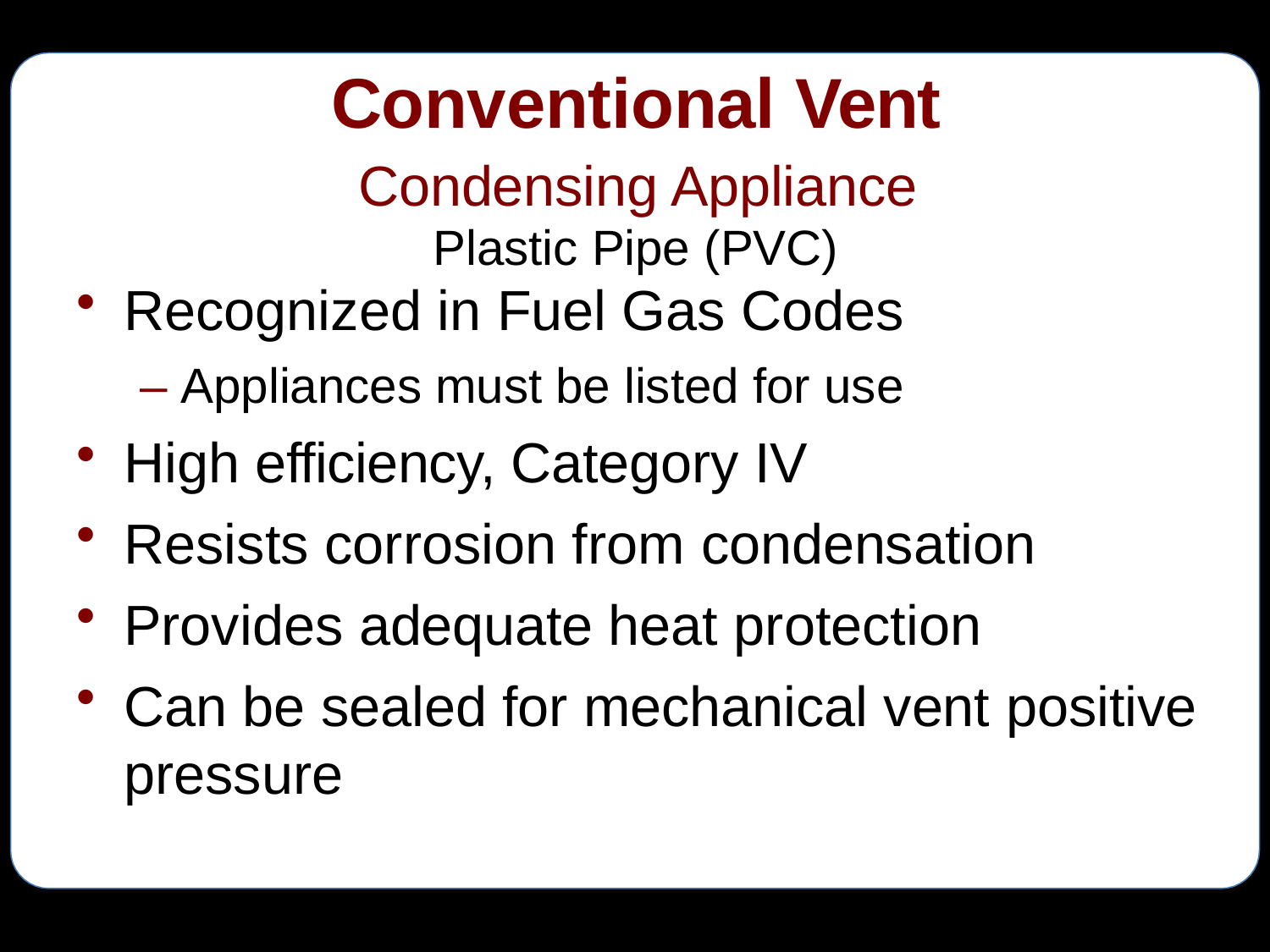

# Conventional Vent  Condensing Appliance  Plastic Pipe (PVC)
Recognized in Fuel Gas Codes
– Appliances must be listed for use
High efficiency, Category IV
Resists corrosion from condensation
Provides adequate heat protection
Can be sealed for mechanical vent positive
pressure